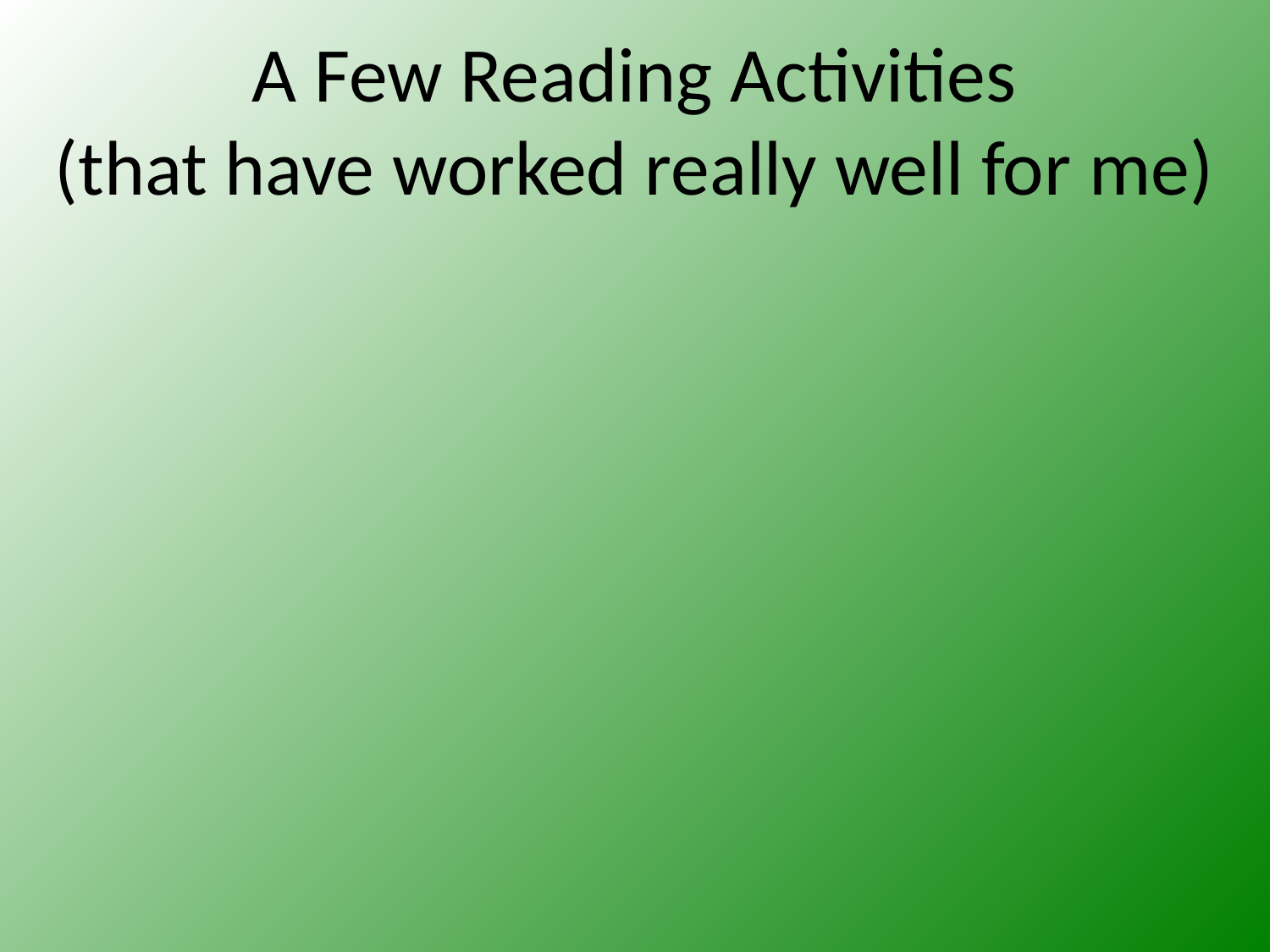

# A Few Reading Activities (that have worked really well for me)